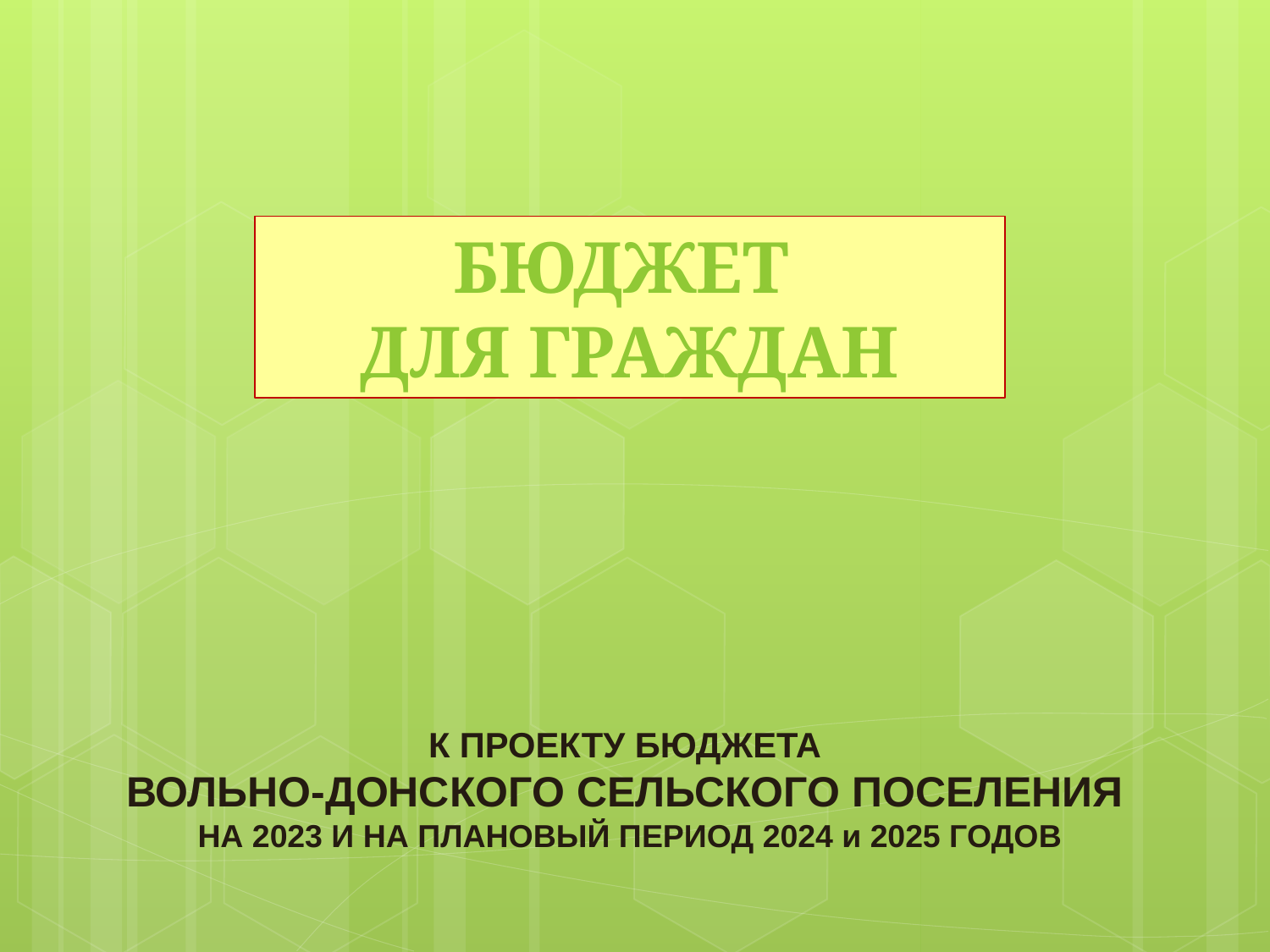

БЮДЖЕТ
ДЛЯ ГРАЖДАН
К ПРОЕКТУ БЮДЖЕТА
ВОЛЬНО-ДОНСКОГО СЕЛЬСКОГО ПОСЕЛЕНИЯ
НА 2023 И НА ПЛАНОВЫЙ ПЕРИОД 2024 и 2025 ГОДОВ